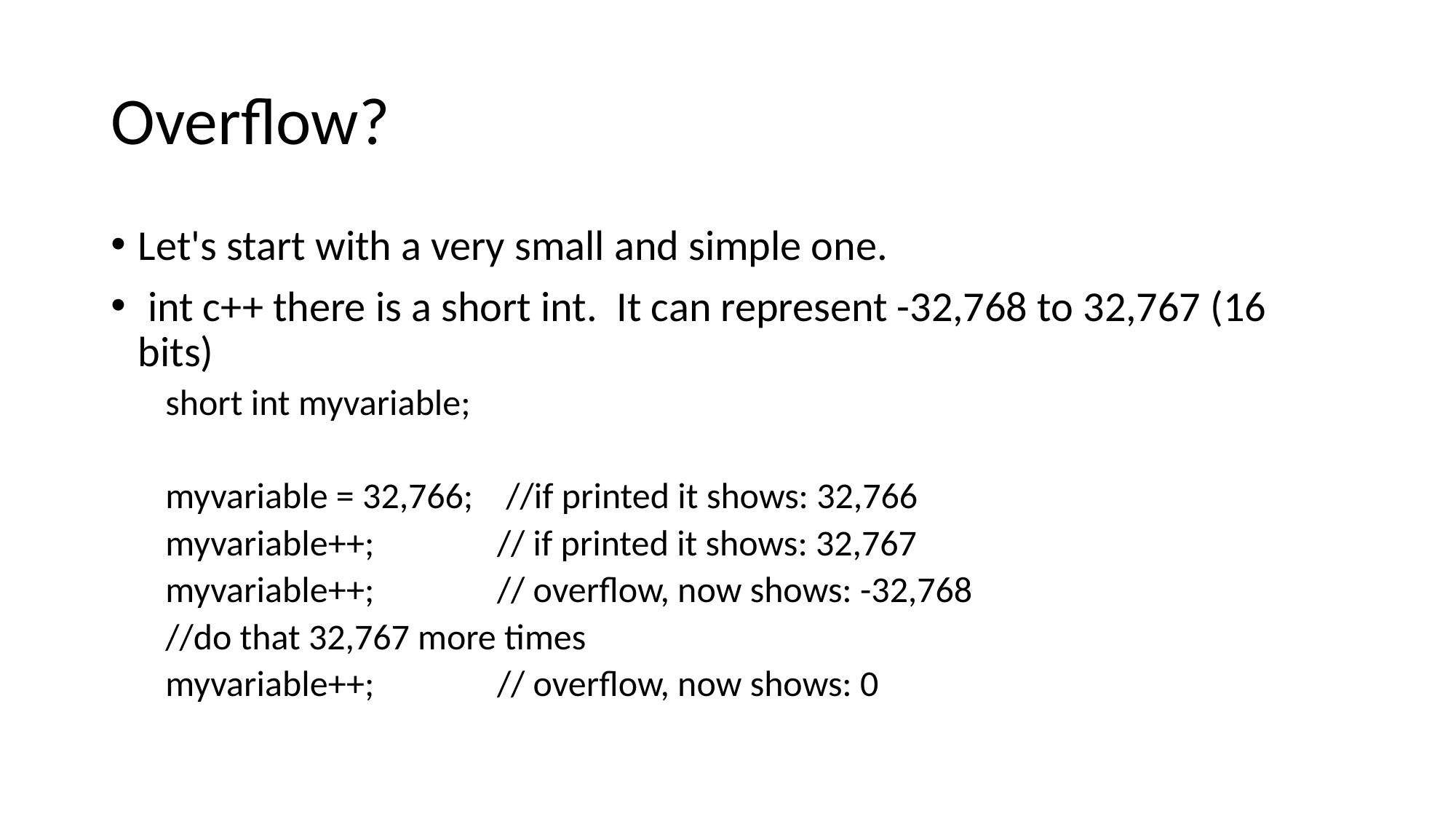

# Overflow?
Let's start with a very small and simple one.
 int c++ there is a short int.  It can represent -32,768 to 32,767 (16 bits)
short int myvariable;

myvariable = 32,766;    //if printed it shows: 32,766
myvariable++;               // if printed it shows: 32,767
myvariable++;               // overflow, now shows: -32,768
//do that 32,767 more times
myvariable++;               // overflow, now shows: 0